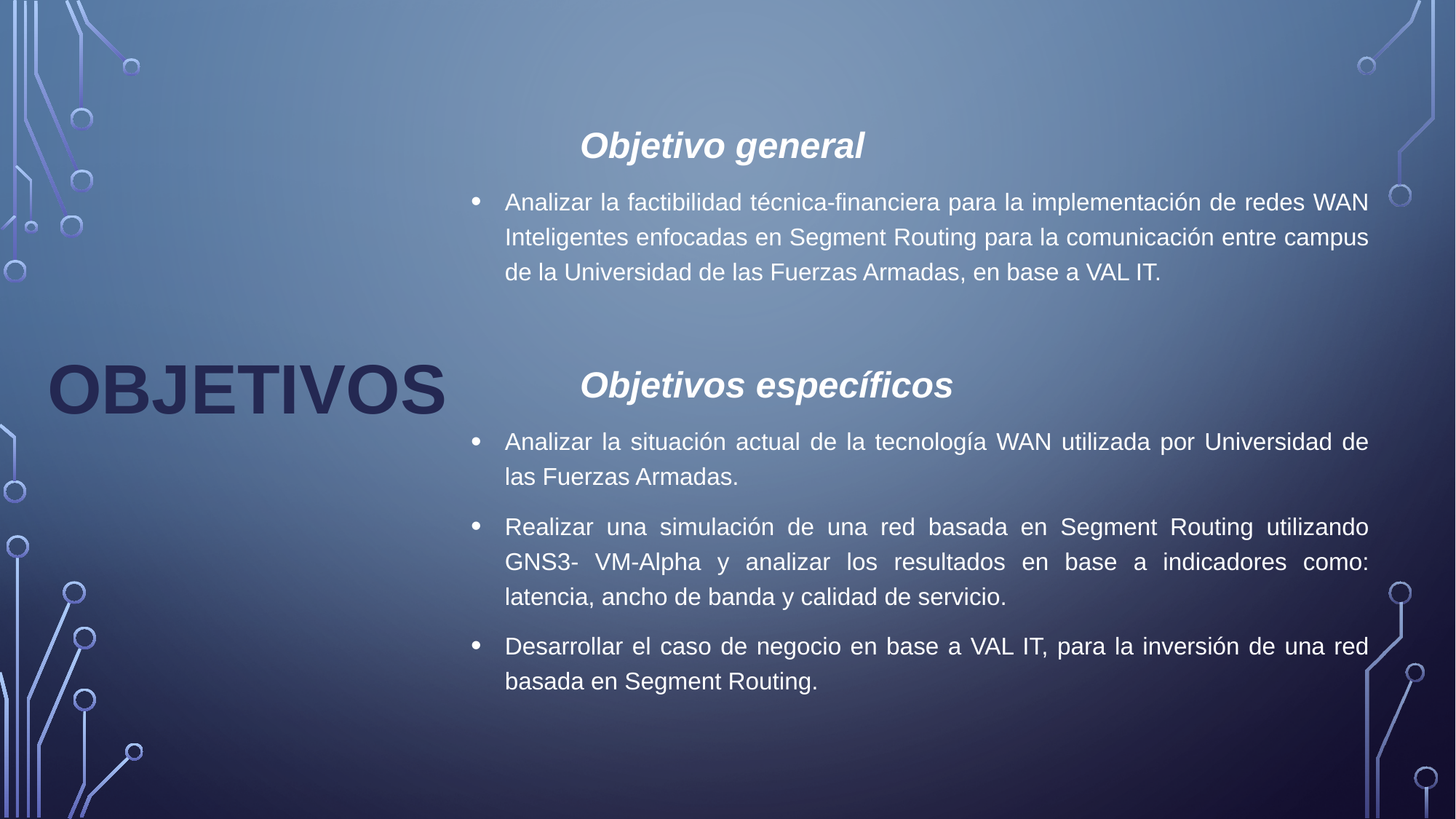

Objetivo general
Analizar la factibilidad técnica-financiera para la implementación de redes WAN Inteligentes enfocadas en Segment Routing para la comunicación entre campus de la Universidad de las Fuerzas Armadas, en base a VAL IT.

Objetivos específicos
Analizar la situación actual de la tecnología WAN utilizada por Universidad de las Fuerzas Armadas.
Realizar una simulación de una red basada en Segment Routing utilizando GNS3- VM-Alpha y analizar los resultados en base a indicadores como: latencia, ancho de banda y calidad de servicio.
Desarrollar el caso de negocio en base a VAL IT, para la inversión de una red basada en Segment Routing.

# OBJETIVOS